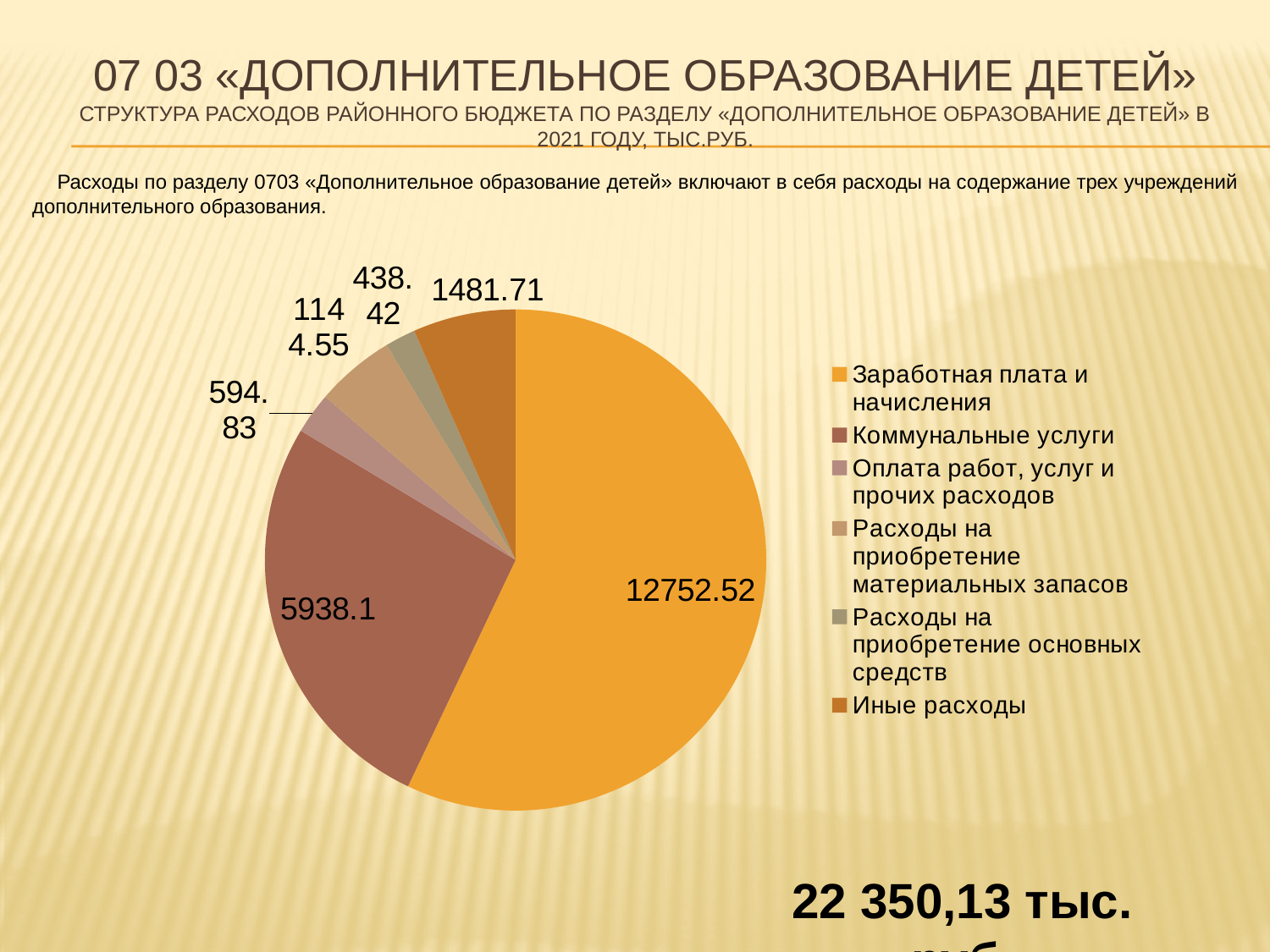

07 03 «дополнительное образование детей»
структура расходов районного бюджета по разделу «дополнительное образование детей» в 2021 году, тыс.руб.
Расходы по разделу 0703 «Дополнительное образование детей» включают в себя расходы на содержание трех учреждений дополнительного образования.

### Chart

| Category | Столбец1 |
|---|---|
| Заработная плата и начисления | 12752.52 |
| Коммунальные услуги | 5938.1 |
| Оплата работ, услуг и прочих расходов | 594.8299999999999 |
| Расходы на приобретение материальных запасов | 1144.55 |
| Расходы на приобретение основных средств | 438.41999999999996 |
| Иные расходы | 1481.71 |
22 350,13 тыс. руб.